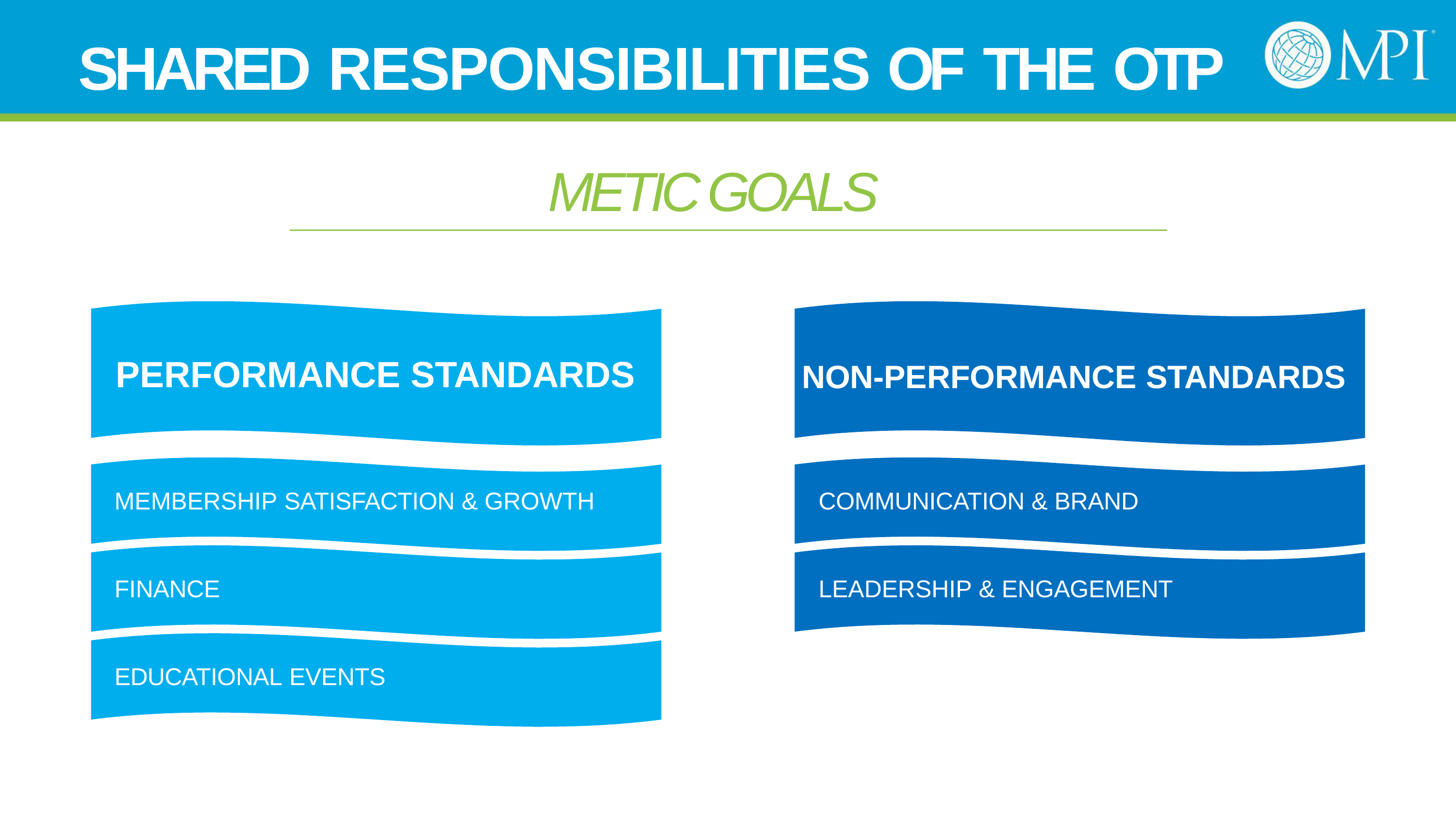

# SHARED RESPONSIBILITIES OF THE OTP
METIC GOALS

PERFORMANCE STANDARDS
NON-PERFORMANCE STANDARDS

MEMBERSHIP SATISFACTION & GROWTH
COMMUNICATION & BRAND

FINANCE
LEADERSHIP & ENGAGEMENT

EDUCATIONAL EVENTS